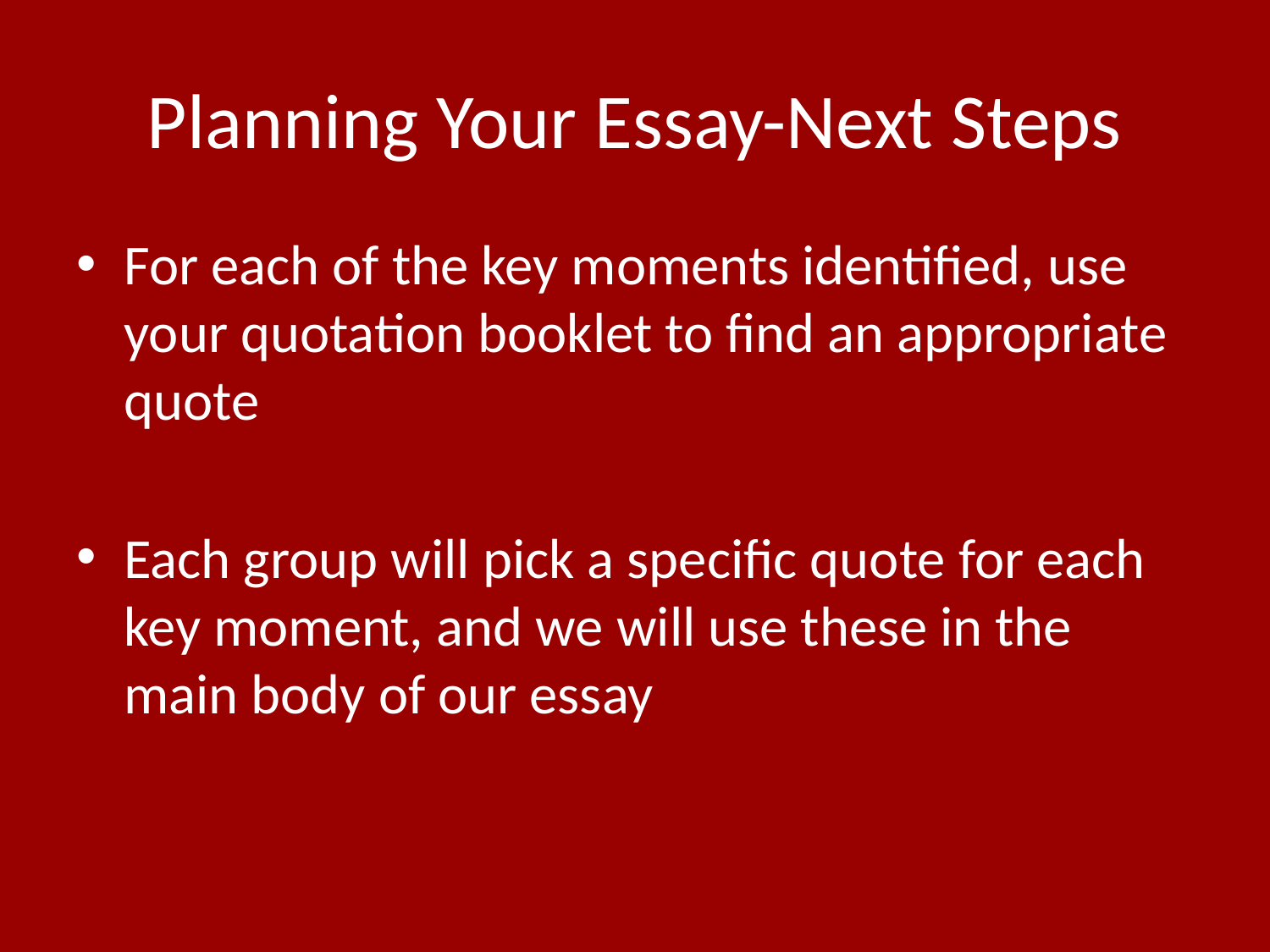

# Planning Your Essay-Next Steps
For each of the key moments identified, use your quotation booklet to find an appropriate quote

Each group will pick a specific quote for each key moment, and we will use these in the main body of our essay